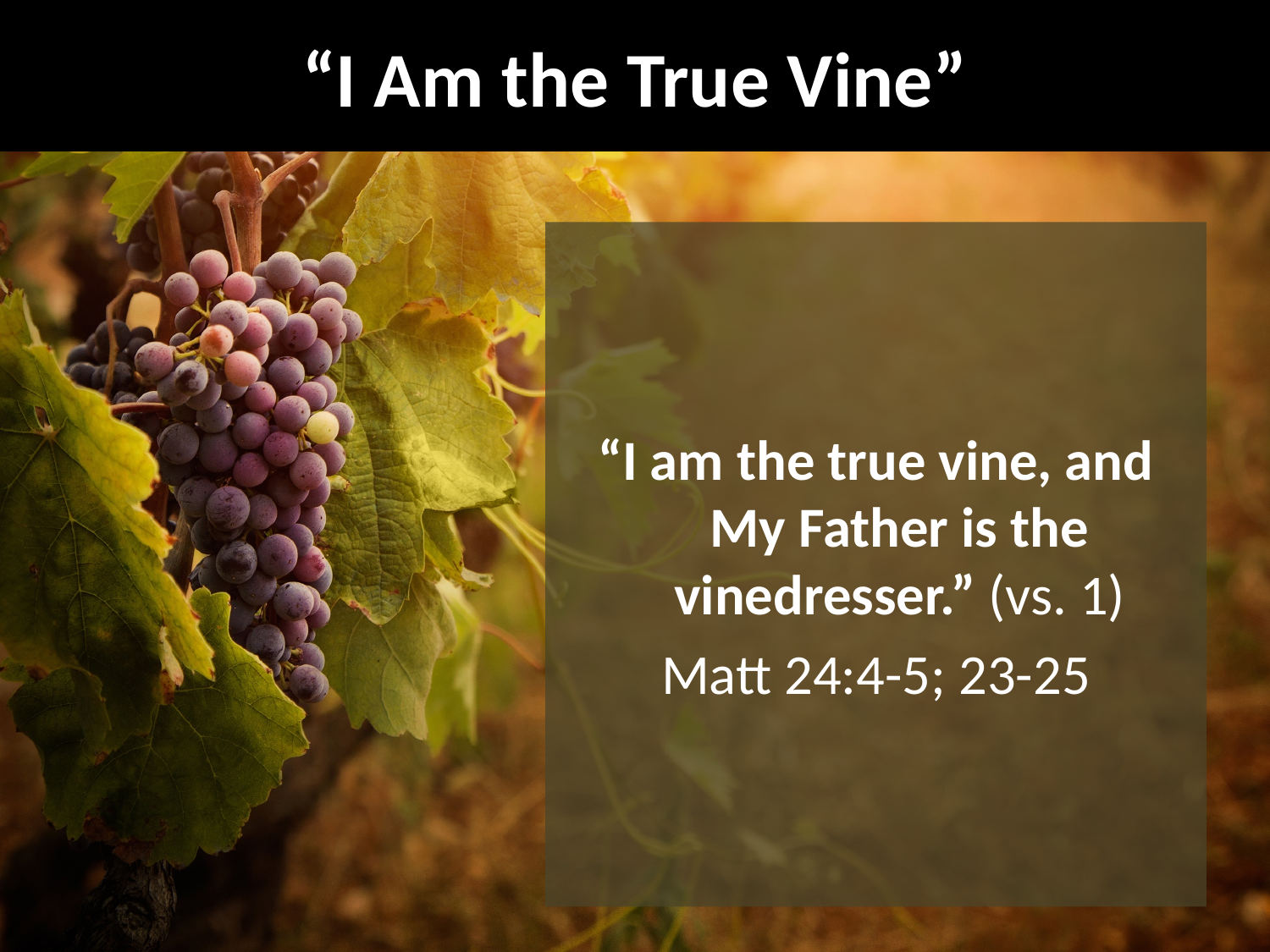

# “I Am the True Vine”
“I am the true vine, and My Father is the vinedresser.” (vs. 1)
Matt 24:4-5; 23-25